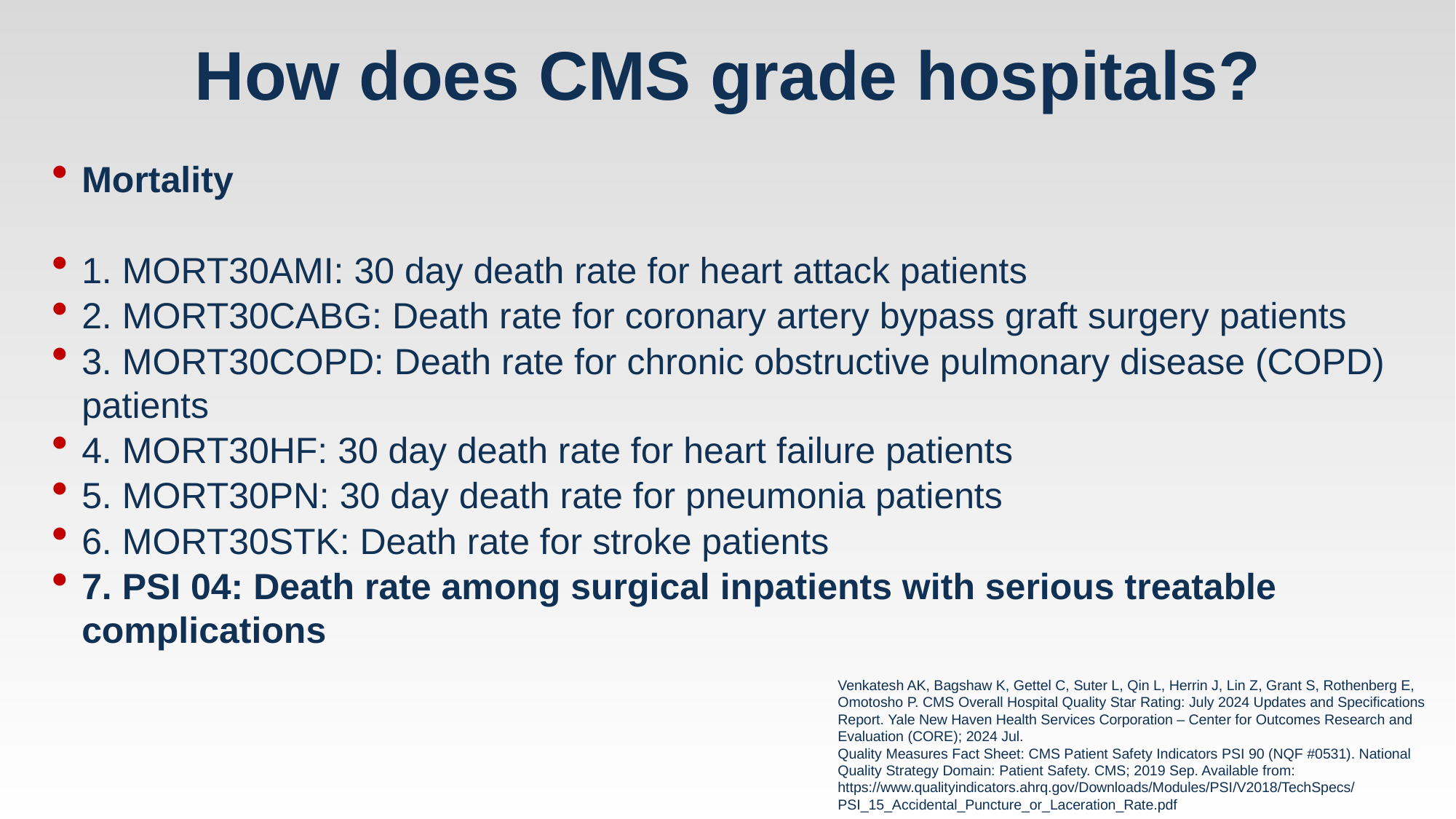

# How does CMS grade hospitals?

Mortality

1. MORT30AMI: 30 day death rate for heart attack patients
2. MORT30CABG: Death rate for coronary artery bypass graft surgery patients
3. MORT30COPD: Death rate for chronic obstructive pulmonary disease (COPD) patients
4. MORT30HF: 30 day death rate for heart failure patients
5. MORT30PN: 30 day death rate for pneumonia patients
6. MORT30STK: Death rate for stroke patients
7. PSI 04: Death rate among surgical inpatients with serious treatable complications

Venkatesh AK, Bagshaw K, Gettel C, Suter L, Qin L, Herrin J, Lin Z, Grant S, Rothenberg E, Omotosho P. CMS Overall Hospital Quality Star Rating: July 2024 Updates and Specifications Report. Yale New Haven Health Services Corporation – Center for Outcomes Research and Evaluation (CORE); 2024 Jul.
Quality Measures Fact Sheet: CMS Patient Safety Indicators PSI 90 (NQF #0531). National Quality Strategy Domain: Patient Safety. CMS; 2019 Sep. Available from: https://www.qualityindicators.ahrq.gov/Downloads/Modules/PSI/V2018/TechSpecs/PSI_15_Accidental_Puncture_or_Laceration_Rate.pdf